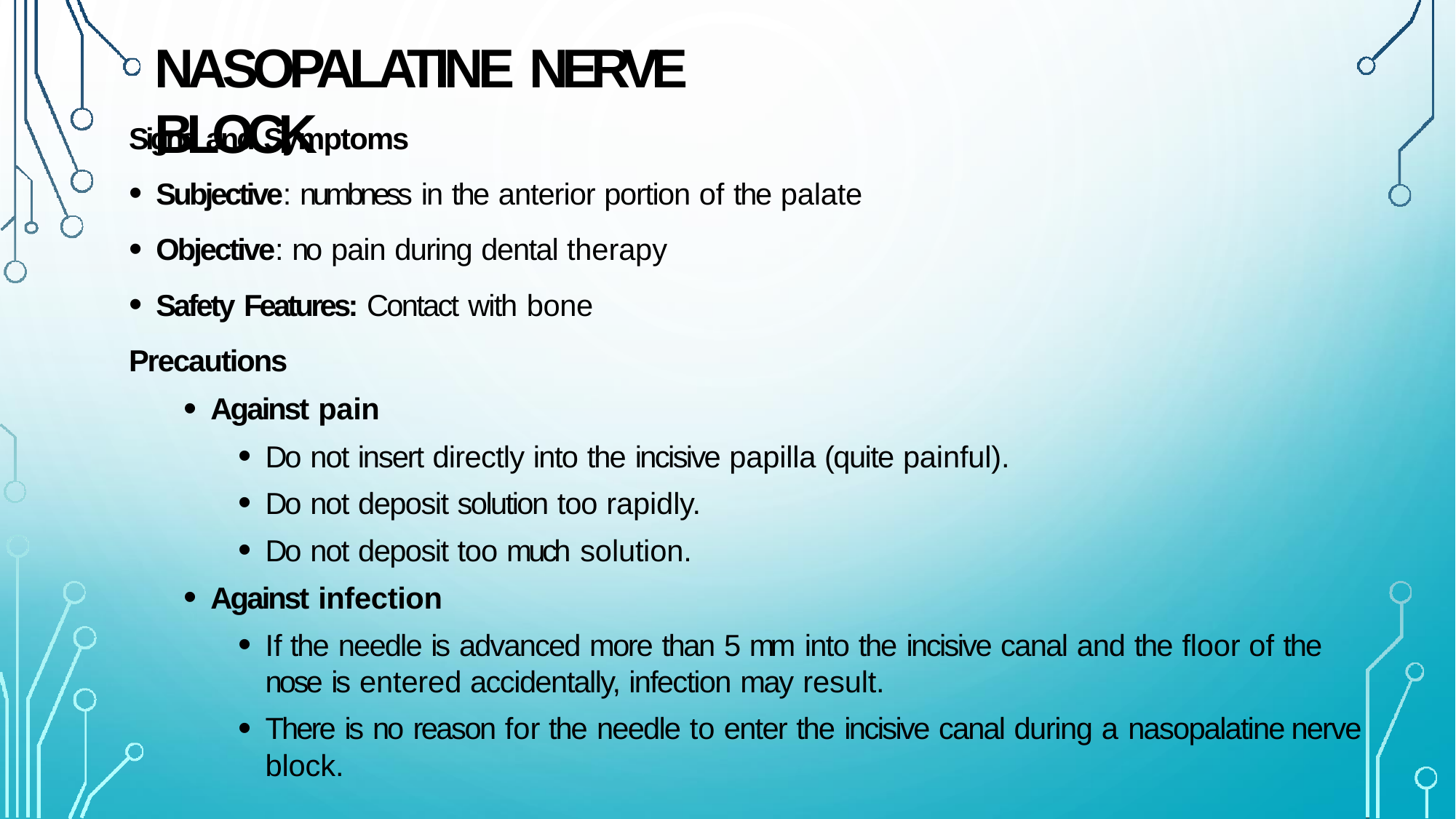

# NASOPALATINE NERVE BLOCK
Signs and Symptoms
Subjective: numbness in the anterior portion of the palate
Objective: no pain during dental therapy
Safety Features: Contact with bone
Precautions
Against pain
Do not insert directly into the incisive papilla (quite painful).
Do not deposit solution too rapidly.
Do not deposit too much solution.
Against infection
If the needle is advanced more than 5 mm into the incisive canal and the floor of the nose is entered accidentally, infection may result.
There is no reason for the needle to enter the incisive canal during a nasopalatine nerve block.